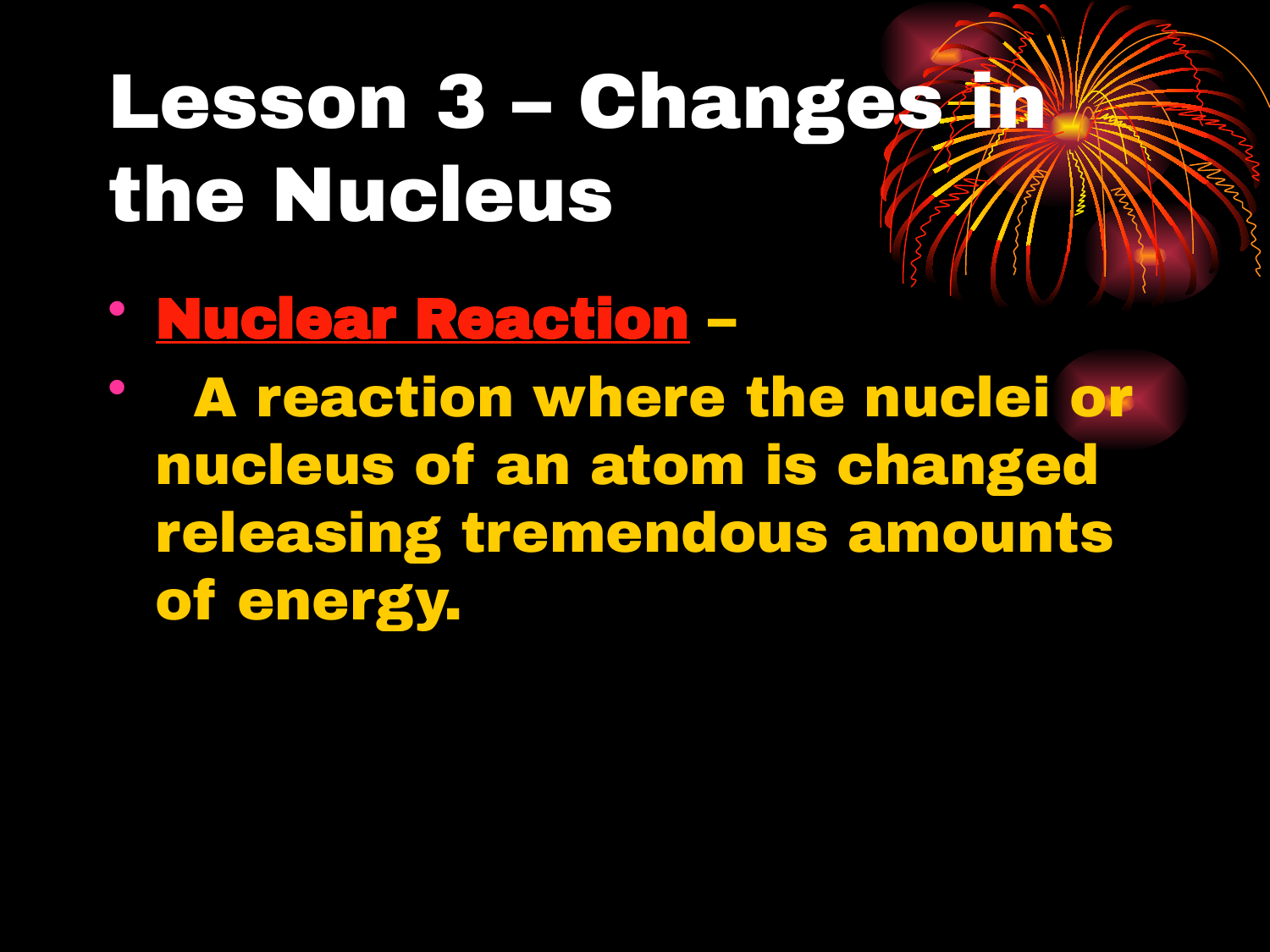

# Lesson 3 – Changes in the Nucleus
Nuclear Reaction –
  A reaction where the nuclei or nucleus of an atom is changed releasing tremendous amounts of energy.